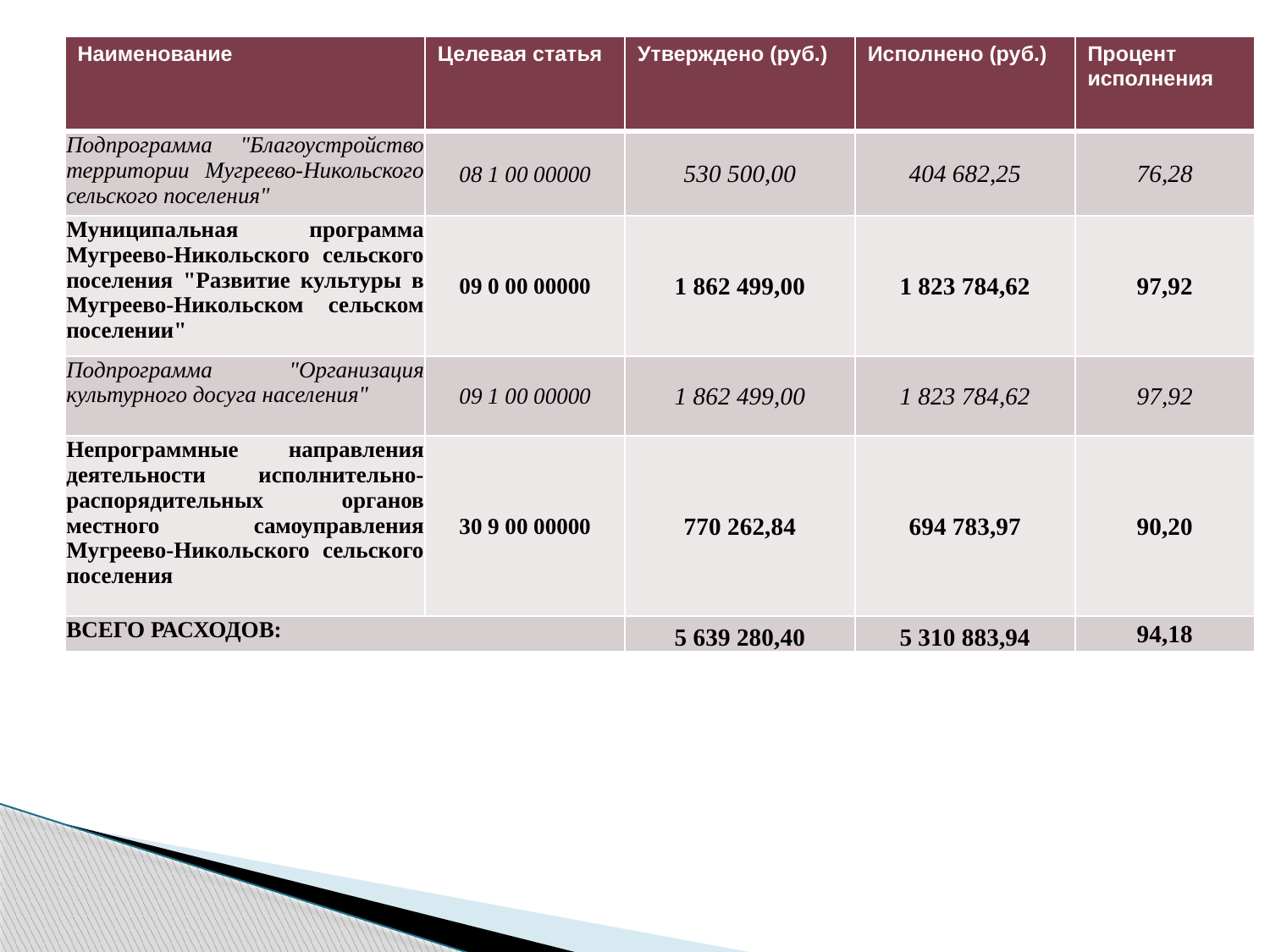

| Наименование | Целевая статья | Утверждено (руб.) | Исполнено (руб.) | Процент исполнения |
| --- | --- | --- | --- | --- |
| Подпрограмма "Благоустройство территории Мугреево-Никольского сельского поселения" | 08 1 00 00000 | 530 500,00 | 404 682,25 | 76,28 |
| Муниципальная программа Мугреево-Никольского сельского поселения "Развитие культуры в Мугреево-Никольском сельском поселении" | 09 0 00 00000 | 1 862 499,00 | 1 823 784,62 | 97,92 |
| Подпрограмма "Организация культурного досуга населения" | 09 1 00 00000 | 1 862 499,00 | 1 823 784,62 | 97,92 |
| Непрограммные направления деятельности исполнительно-распорядительных органов местного самоуправления Мугреево-Никольского сельского поселения | 30 9 00 00000 | 770 262,84 | 694 783,97 | 90,20 |
| ВСЕГО РАСХОДОВ: |  | 5 639 280,40 | 5 310 883,94 | 94,18 |